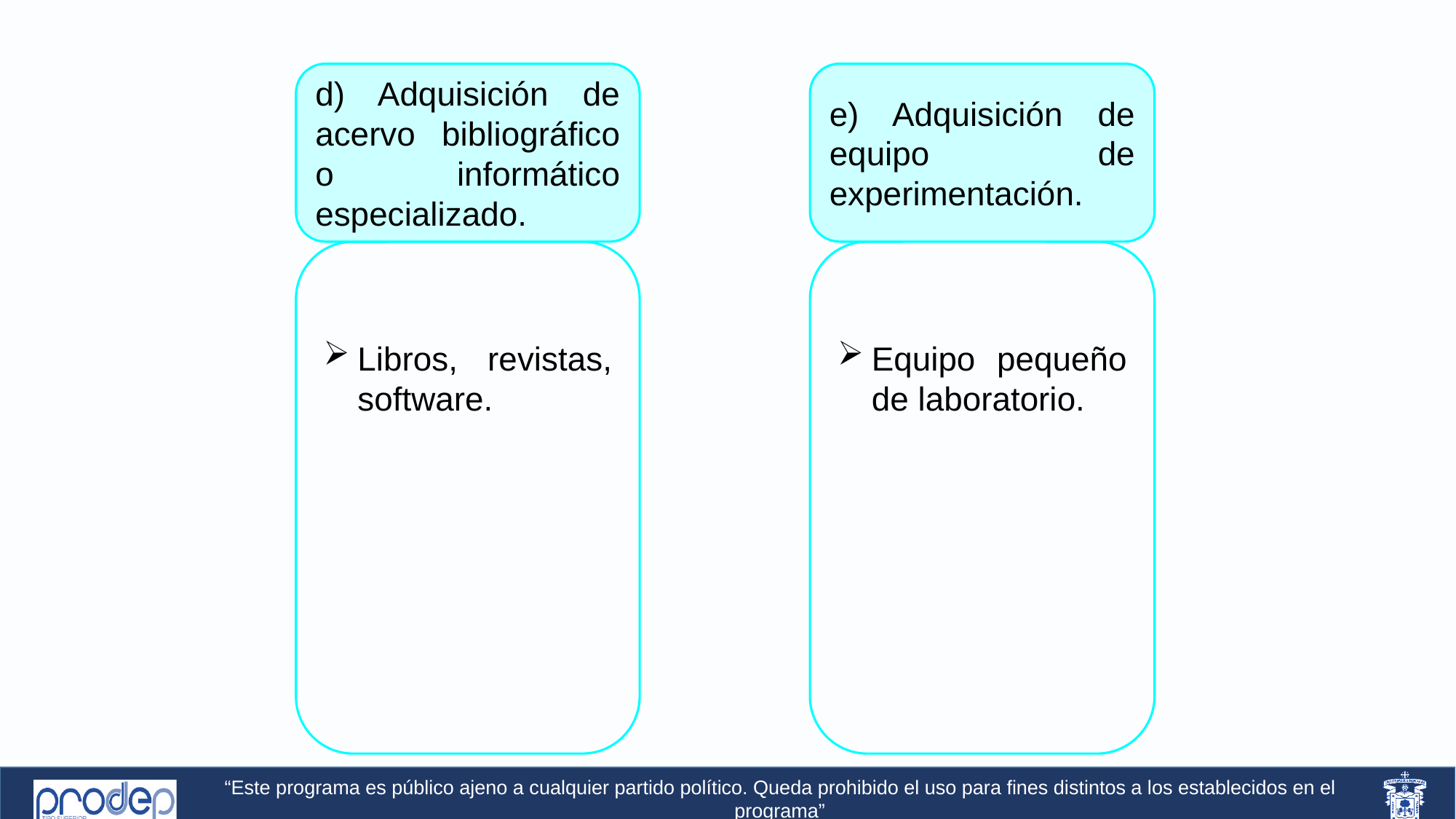

d) Adquisición de acervo bibliográfico o informático especializado.
e) Adquisición de equipo de experimentación.

Libros, revistas, software.

Equipo pequeño de laboratorio.